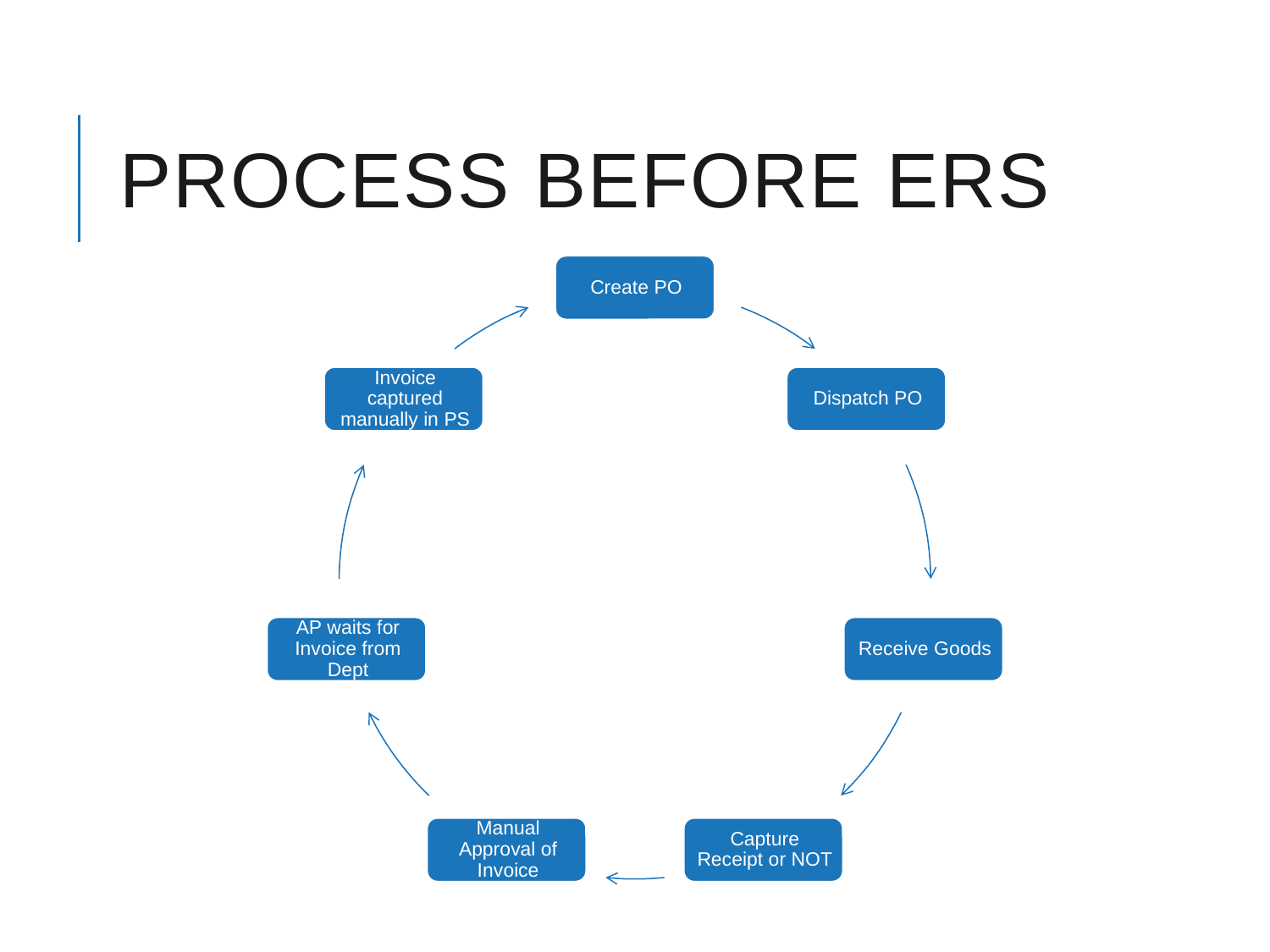

# Process before ers
Create PO
Dispatch PO
Receive Goods
Capture Receipt or NOT
Manual Approval of Invoice
AP waits for Invoice from Dept
Invoice captured manually in PS